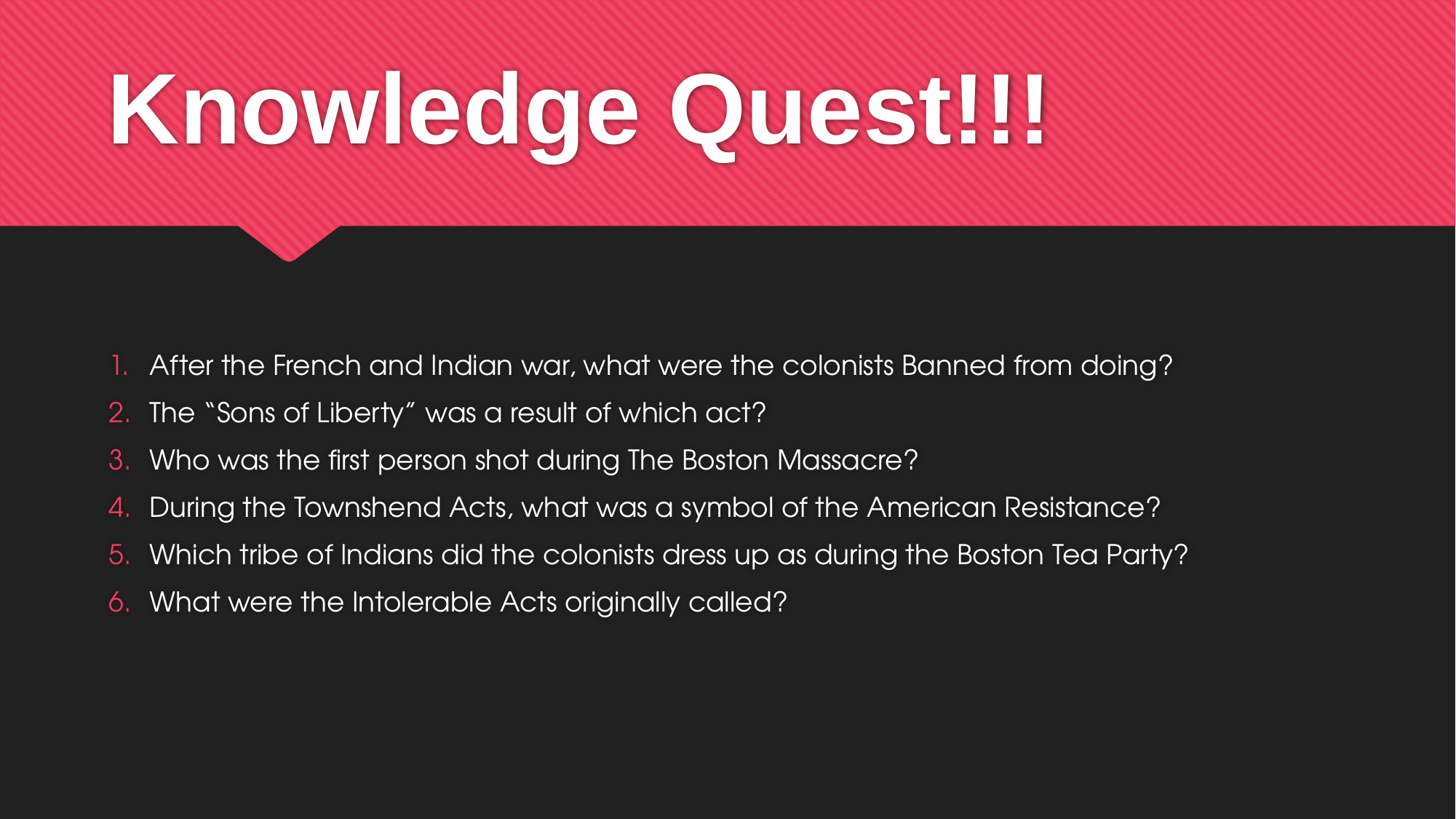

# Knowledge Quest!!!
After the French and Indian war, what were the colonists Banned from doing?
The “Sons of Liberty” was a result of which act?
Who was the first person shot during The Boston Massacre?
During the Townshend Acts, what was a symbol of the American Resistance?
Which tribe of Indians did the colonists dress up as during the Boston Tea Party?
What were the Intolerable Acts originally called?